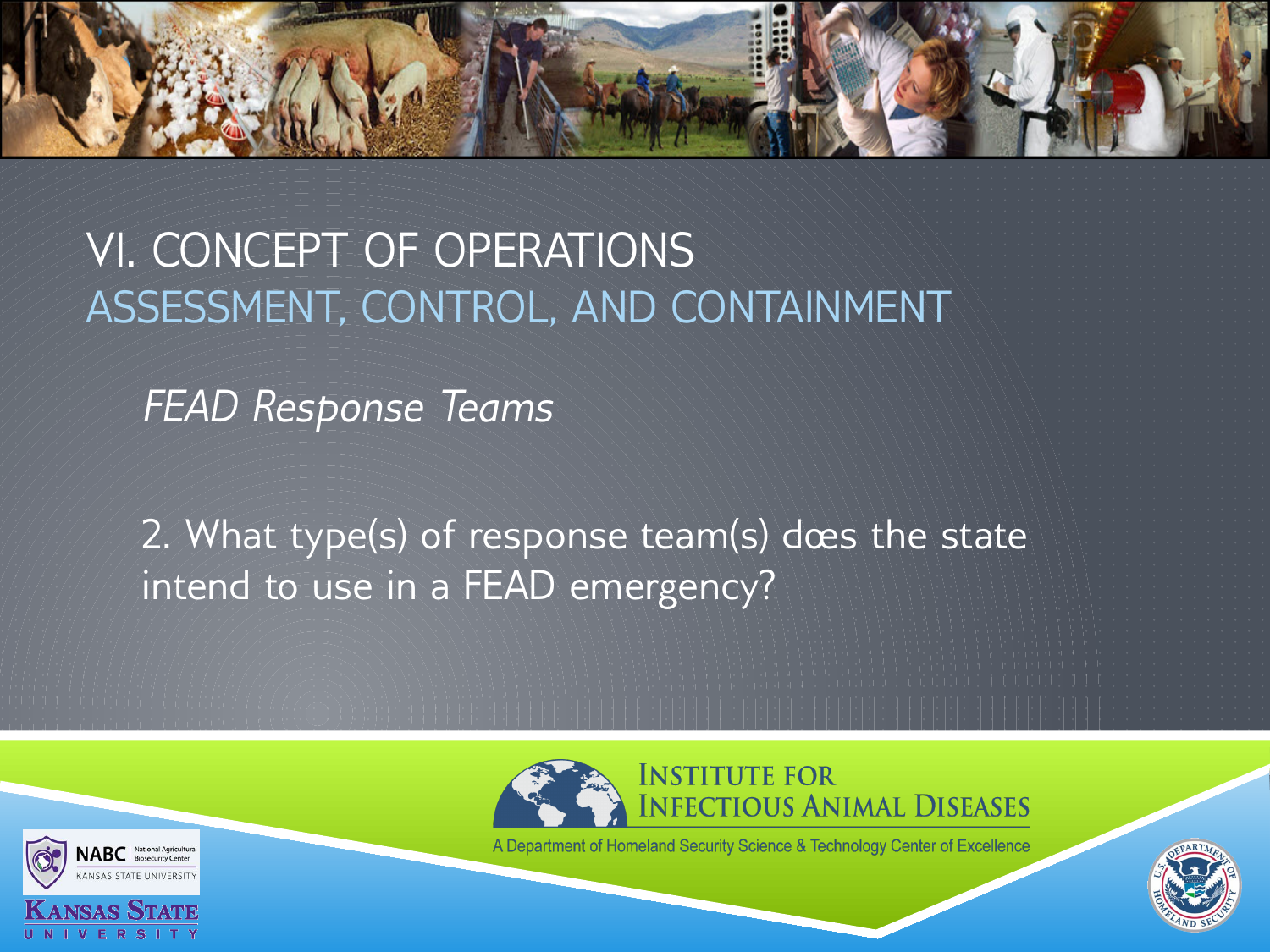

# VI. Concept of Operations ASSESSMENT, CONTROL, AND CONTAINMENT
FEAD Response Teams

2. What type(s) of response team(s) does the state 	intend to use in a FEAD emergency?